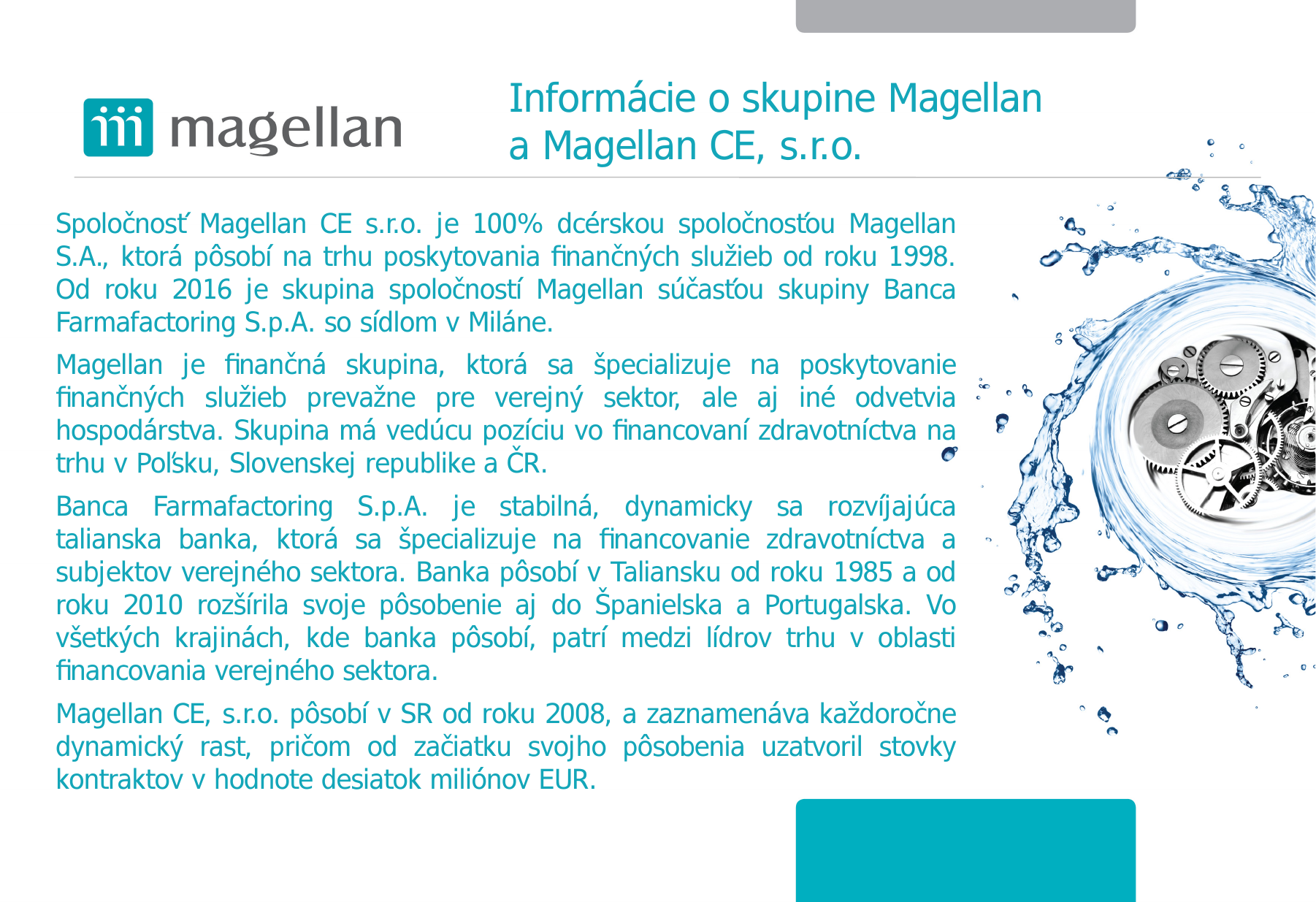

Informácie o skupine Magellan
a Magellan CE, s.r.o.
Spoločnosť Magellan CE s.r.o. je 100% dcérskou spoločnosťou Magellan S.A., ktorá pôsobí na trhu poskytovania finančných služieb od roku 1998. Od roku 2016 je skupina spoločností Magellan súčasťou skupiny Banca Farmafactoring S.p.A. so sídlom v Miláne.
Magellan je finančná skupina, ktorá sa špecializuje na poskytovanie finančných služieb prevažne pre verejný sektor, ale aj iné odvetvia hospodárstva. Skupina má vedúcu pozíciu vo financovaní zdravotníctva na trhu v Poľsku, Slovenskej republike a ČR.
Banca Farmafactoring S.p.A. je stabilná, dynamicky sa rozvíjajúca talianska banka, ktorá sa špecializuje na financovanie zdravotníctva a subjektov verejného sektora. Banka pôsobí v Taliansku od roku 1985 a od roku 2010 rozšírila svoje pôsobenie aj do Španielska a Portugalska. Vo všetkých krajinách, kde banka pôsobí, patrí medzi lídrov trhu v oblasti financovania verejného sektora.
Magellan CE, s.r.o. pôsobí v SR od roku 2008, a zaznamenáva každoročne dynamický rast, pričom od začiatku svojho pôsobenia uzatvoril stovky kontraktov v hodnote desiatok miliónov EUR.